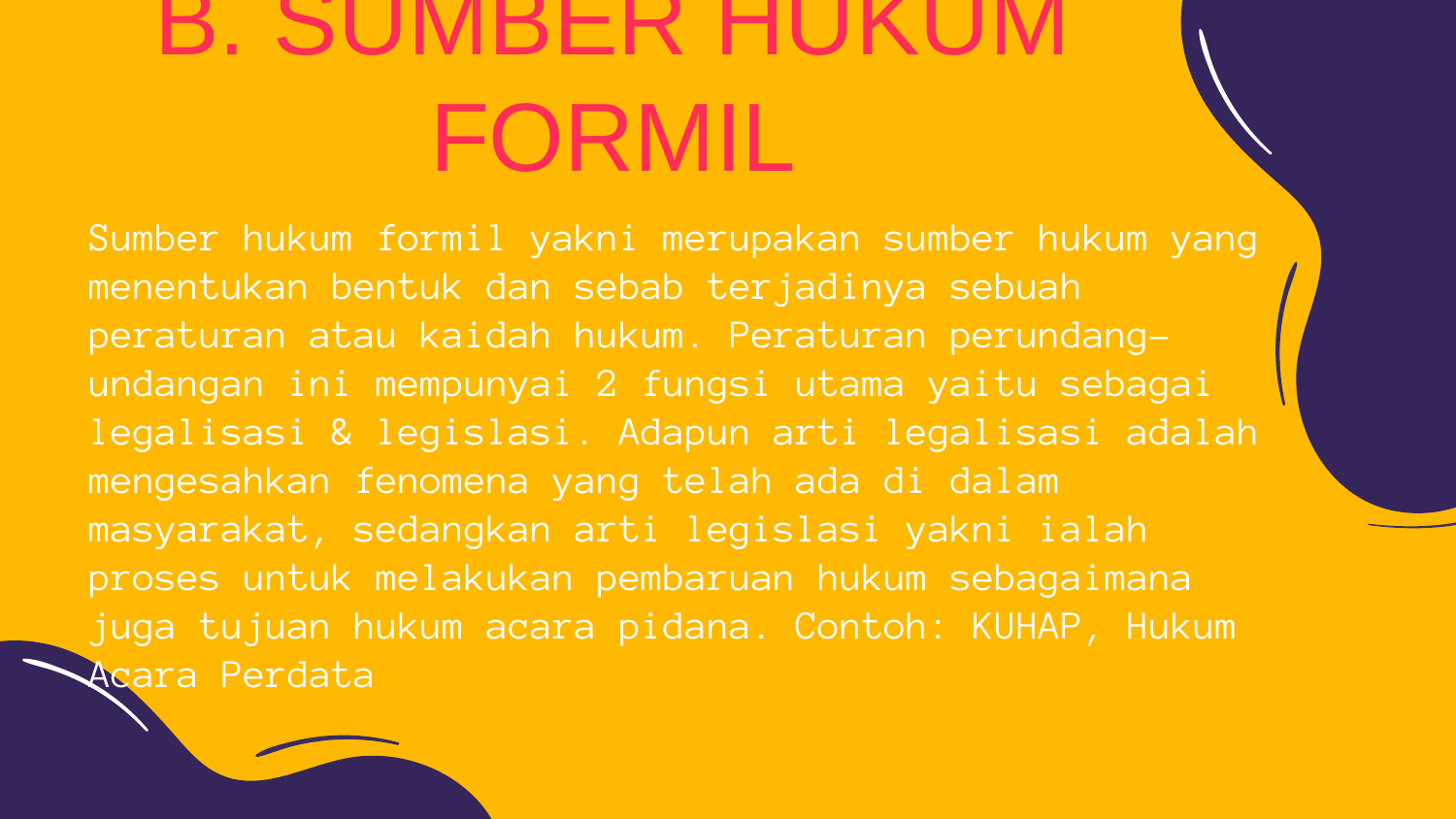

B. SUMBER HUKUM FORMIL
Sumber hukum formil yakni merupakan sumber hukum yang menentukan bentuk dan sebab terjadinya sebuah peraturan atau kaidah hukum. Peraturan perundang-undangan ini mempunyai 2 fungsi utama yaitu sebagai legalisasi & legislasi. Adapun arti legalisasi adalah mengesahkan fenomena yang telah ada di dalam masyarakat, sedangkan arti legislasi yakni ialah proses untuk melakukan pembaruan hukum sebagaimana juga tujuan hukum acara pidana. Contoh: KUHAP, Hukum Acara Perdata